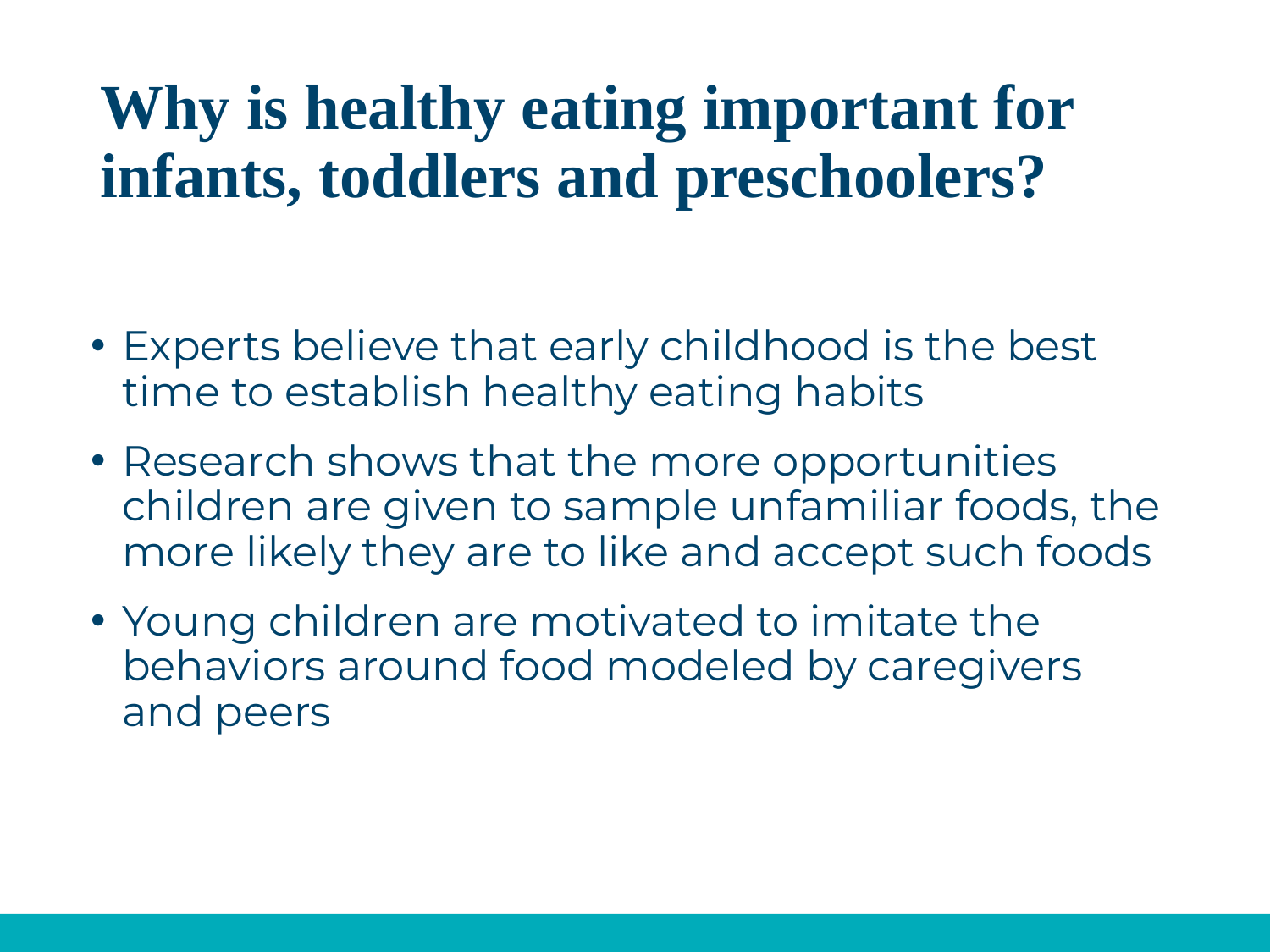

# Why is healthy eating important for infants, toddlers and preschoolers?

Experts believe that early childhood is the best time to establish healthy eating habits
Research shows that the more opportunities children are given to sample unfamiliar foods, the more likely they are to like and accept such foods
Young children are motivated to imitate the behaviors around food modeled by caregivers and peers